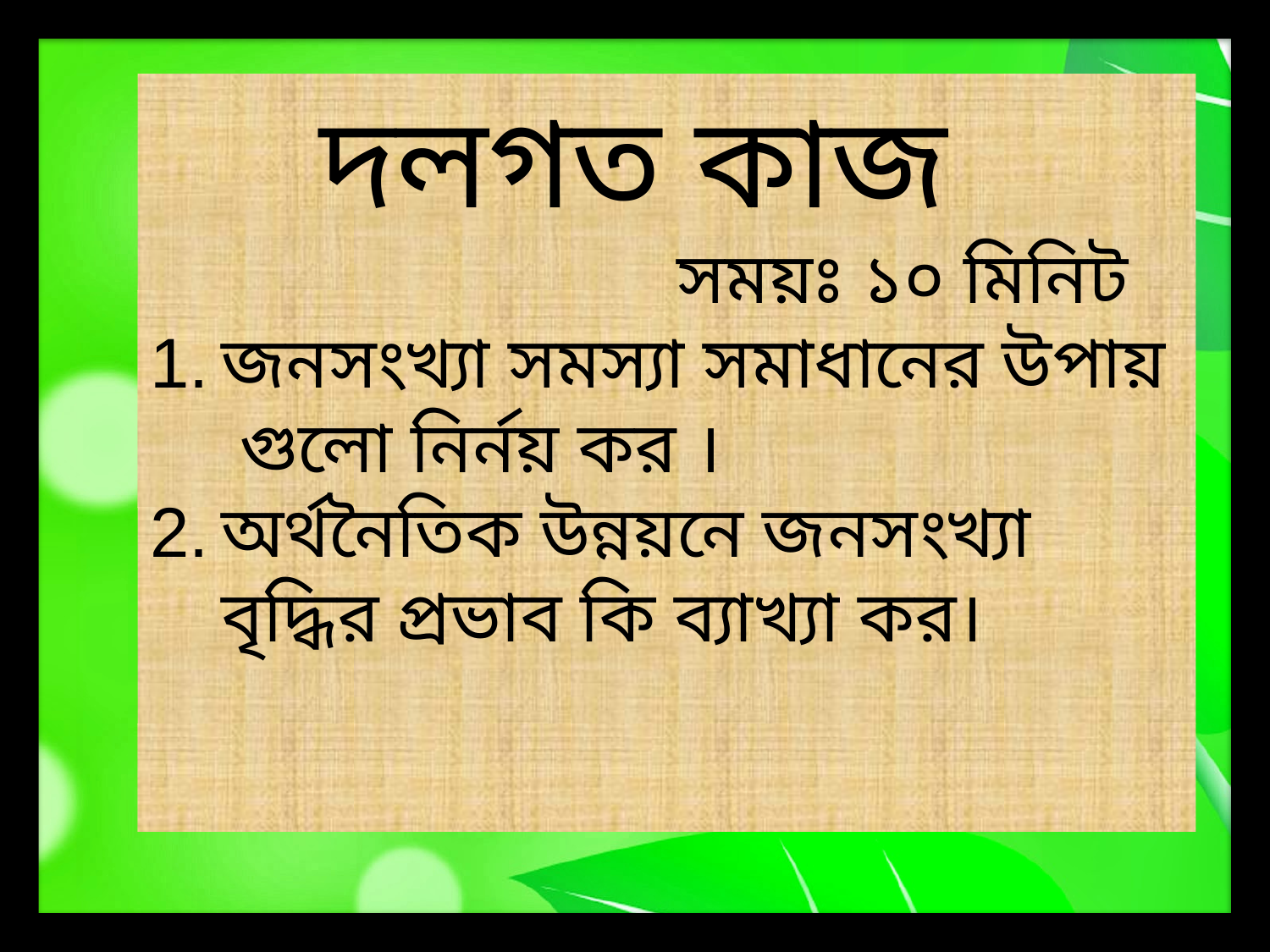

দলগত কাজ
 সময়ঃ ১০ মিনিট
জনসংখ্যা সমস্যা সমাধানের উপায়  গুলো নির্নয় কর ।
অর্থনৈতিক উন্নয়নে জনসংখ্যা বৃদ্ধির প্রভাব কি ব্যাখ্যা কর।